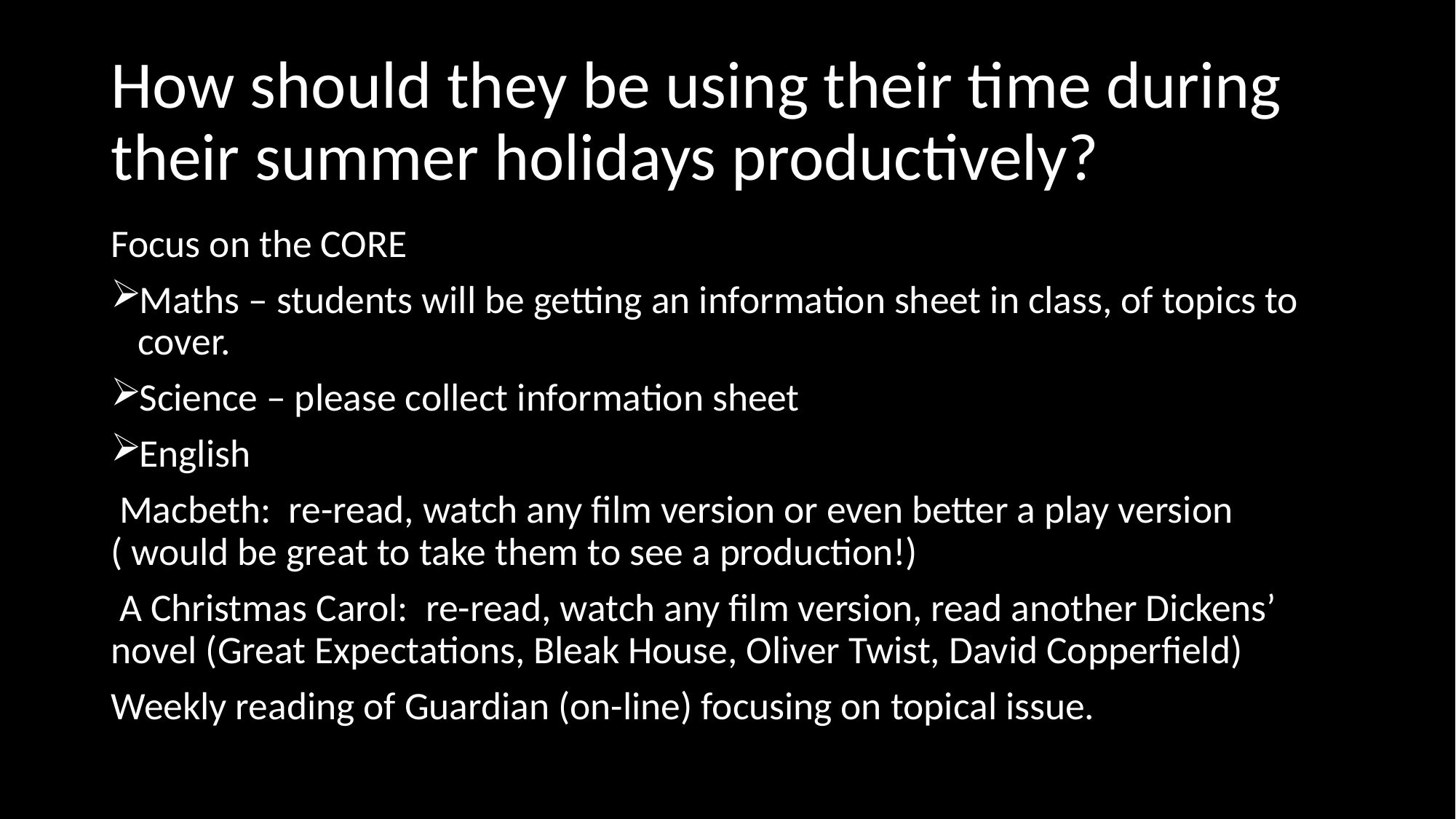

# How should they be using their time during their summer holidays productively?
Focus on the CORE
Maths – students will be getting an information sheet in class, of topics to cover.
Science – please collect information sheet
English
 Macbeth:  re-read, watch any film version or even better a play version ( would be great to take them to see a production!)
 A Christmas Carol:  re-read, watch any film version, read another Dickens’ novel (Great Expectations, Bleak House, Oliver Twist, David Copperfield)
Weekly reading of Guardian (on-line) focusing on topical issue.